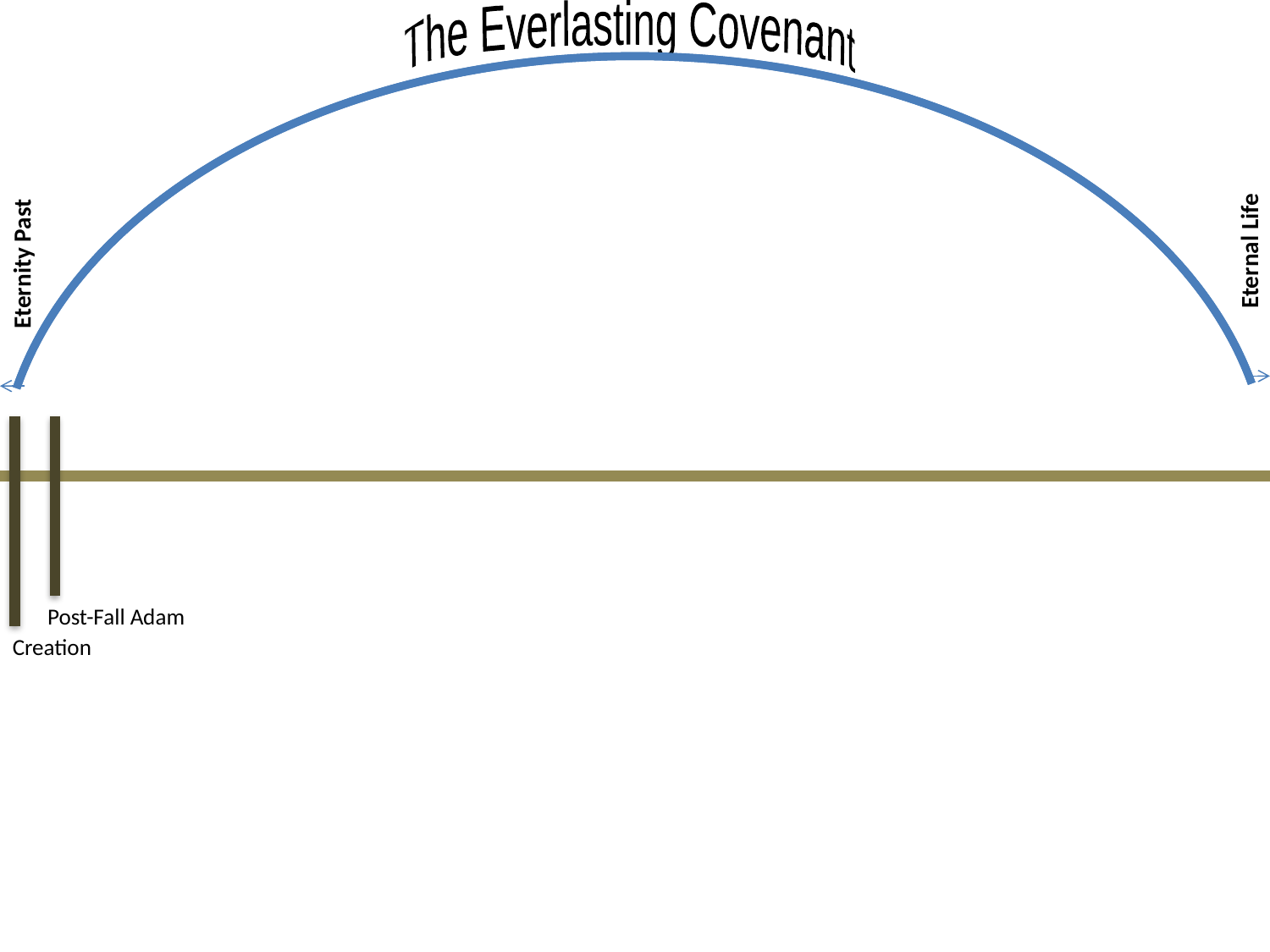

The Everlasting Covenant

Eternal Life
Eternity Past

Post-Fall Adam
Creation